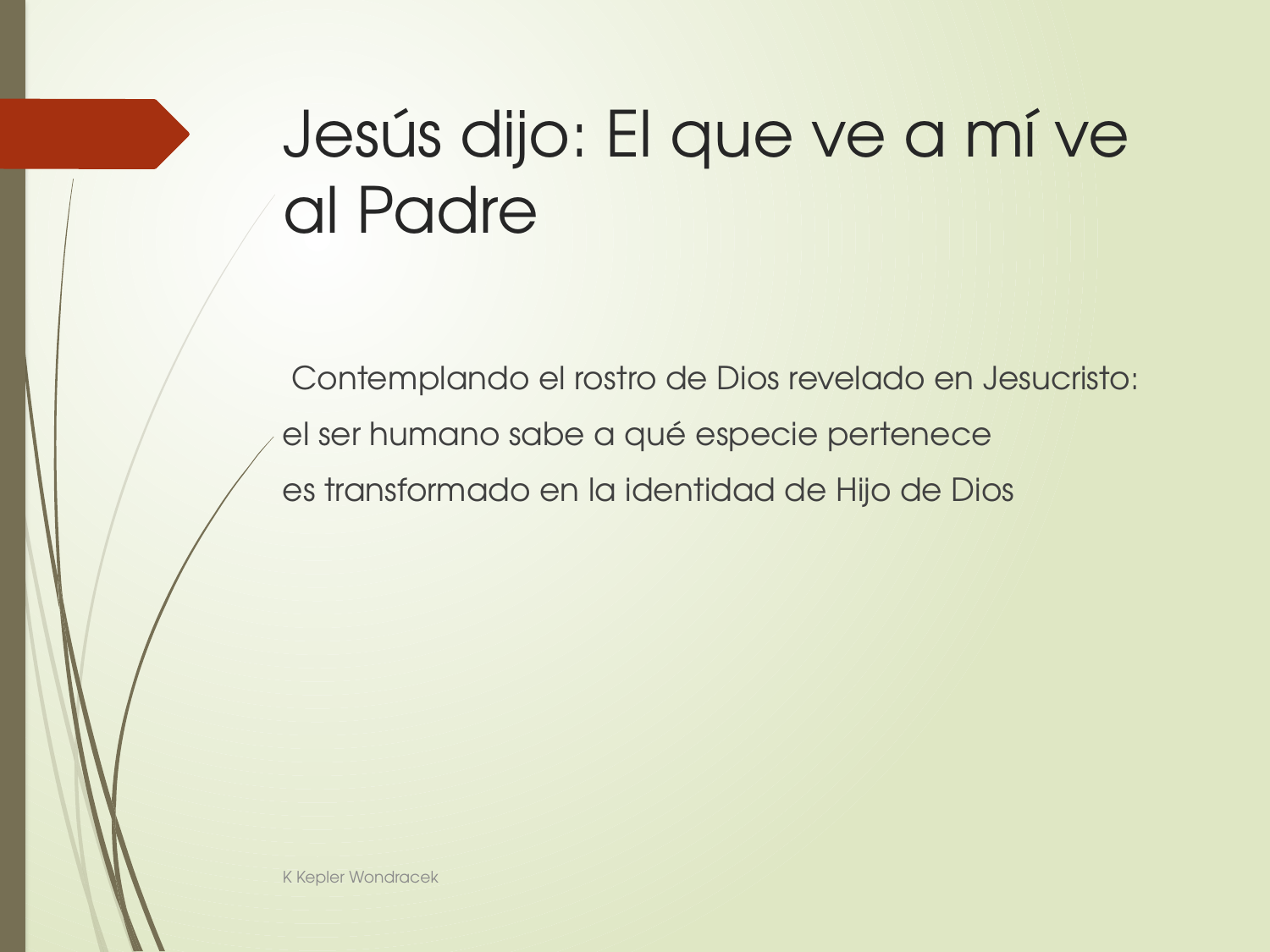

# Jesús dijo: El que ve a mí ve al Padre

 Contemplando el rostro de Dios revelado en Jesucristo:
el ser humano sabe a qué especie pertenece
es transformado en la identidad de Hijo de Dios
K Kepler Wondracek